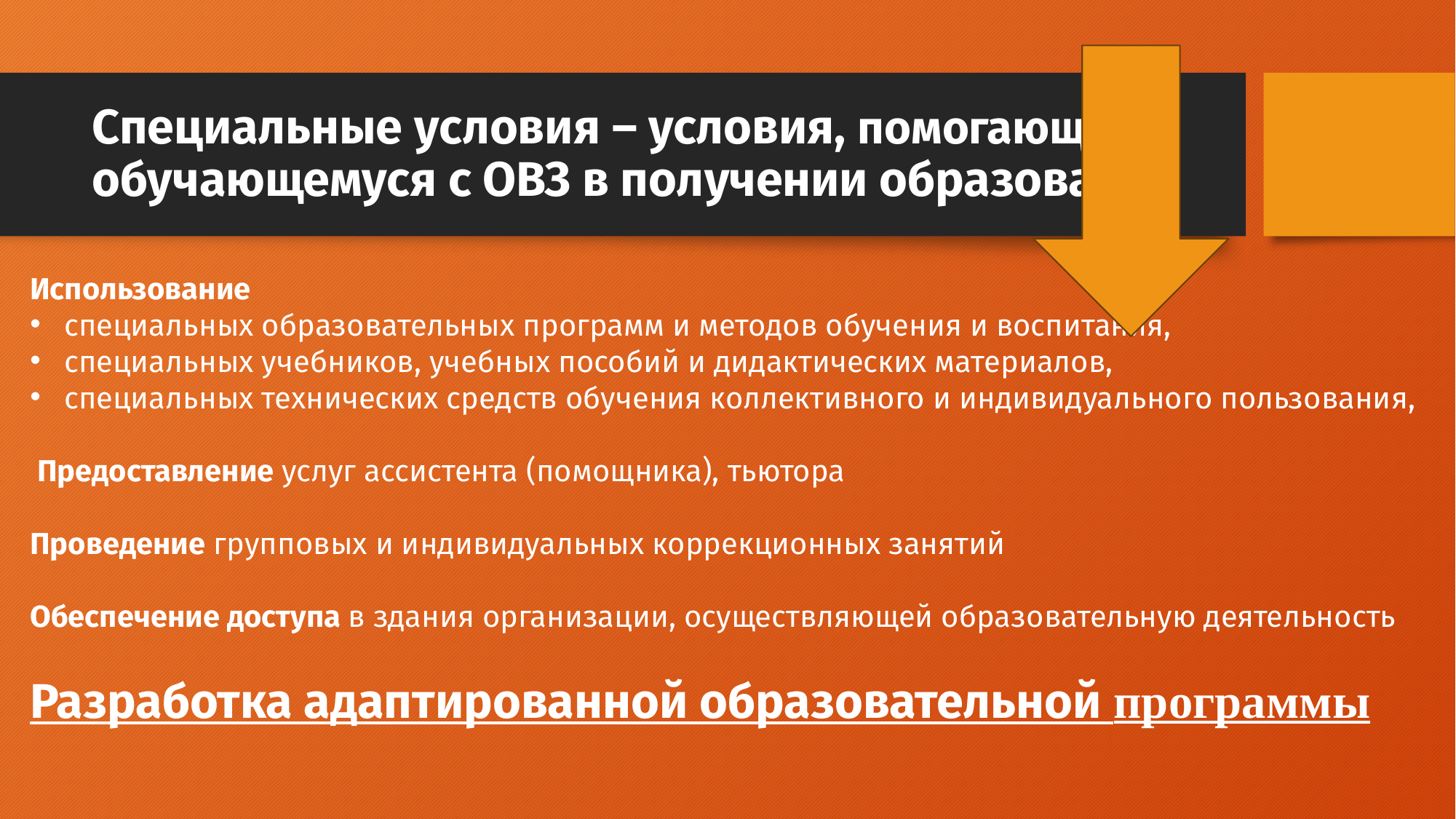

# Специальные условия – условия, помогающие обучающемуся с ОВЗ в получении образования
Использование
специальных образовательных программ и методов обучения и воспитания,
специальных учебников, учебных пособий и дидактических материалов,
специальных технических средств обучения коллективного и индивидуального пользования,

 Предоставление услуг ассистента (помощника), тьютора

Проведение групповых и индивидуальных коррекционных занятий

Обеспечение доступа в здания организации, осуществляющей образовательную деятельность

Разработка адаптированной образовательной программы